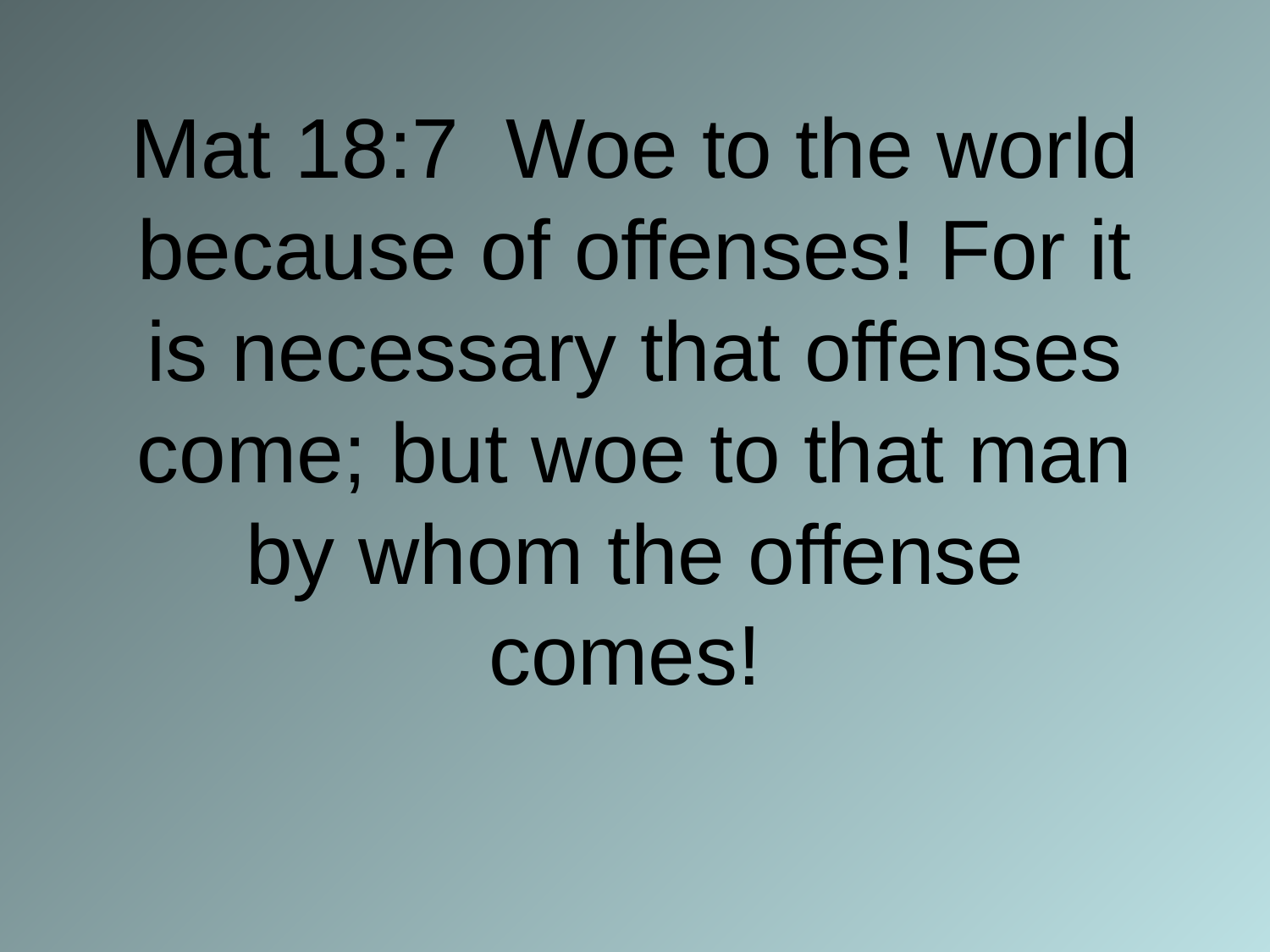

# Mat 18:7  Woe to the world because of offenses! For it is necessary that offenses come; but woe to that man by whom the offense comes!